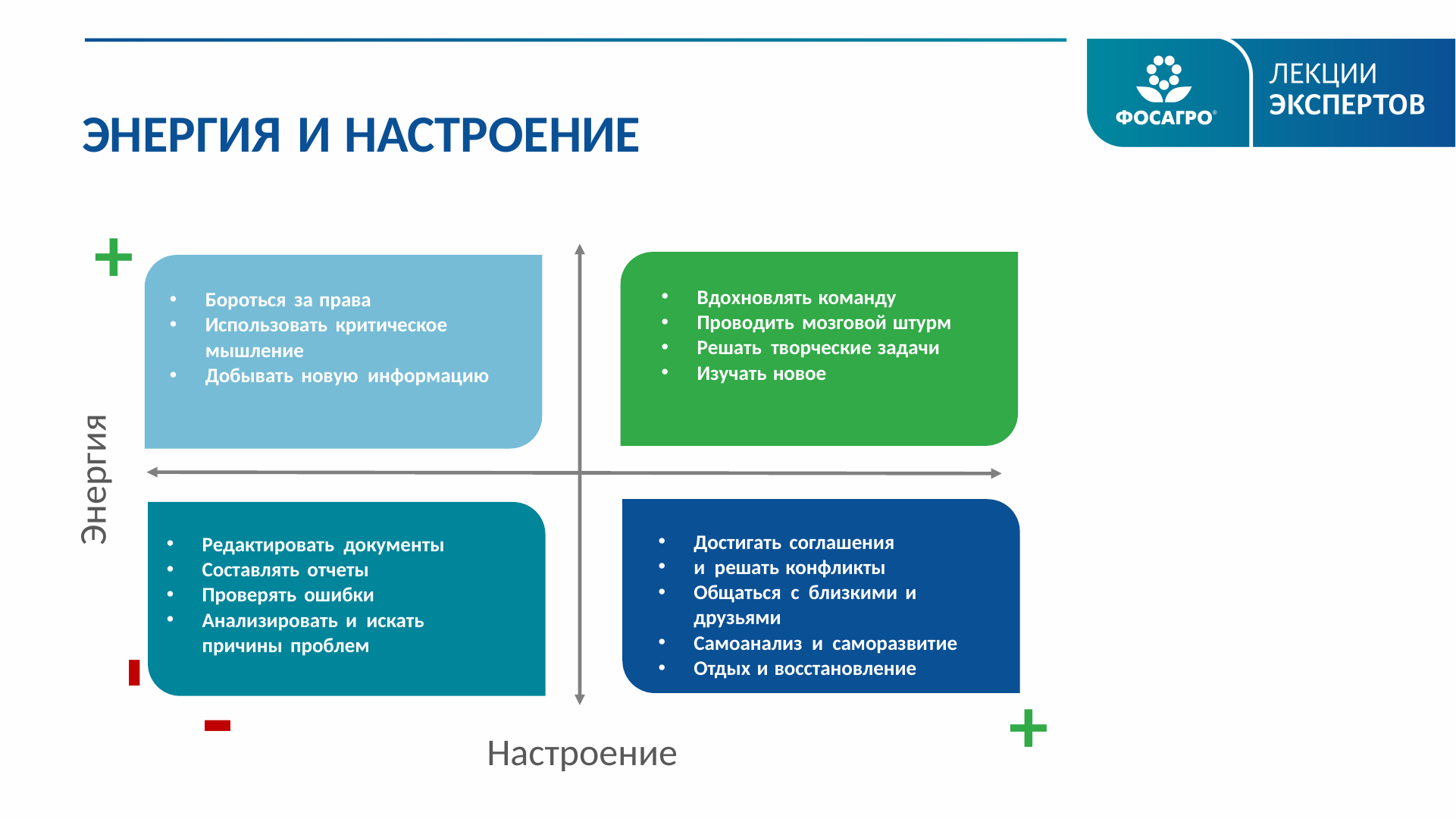

ЭНЕРГИЯ И НАСТРОЕНИЕ

+
Вдохновлять команду
Проводить мозговой штурм
Решать творческие задачи
Изучать новое
Бороться за права
Использовать критическое мышление
Добывать новую информацию
Энергия

Достигать соглашения
и решать конфликты
Общаться с близкими и друзьями
Самоанализ и саморазвитие
Отдых и восстановление
Редактировать документы
Составлять отчеты
Проверять ошибки
Анализировать и искать причины проблем
-
+
Настроение
-